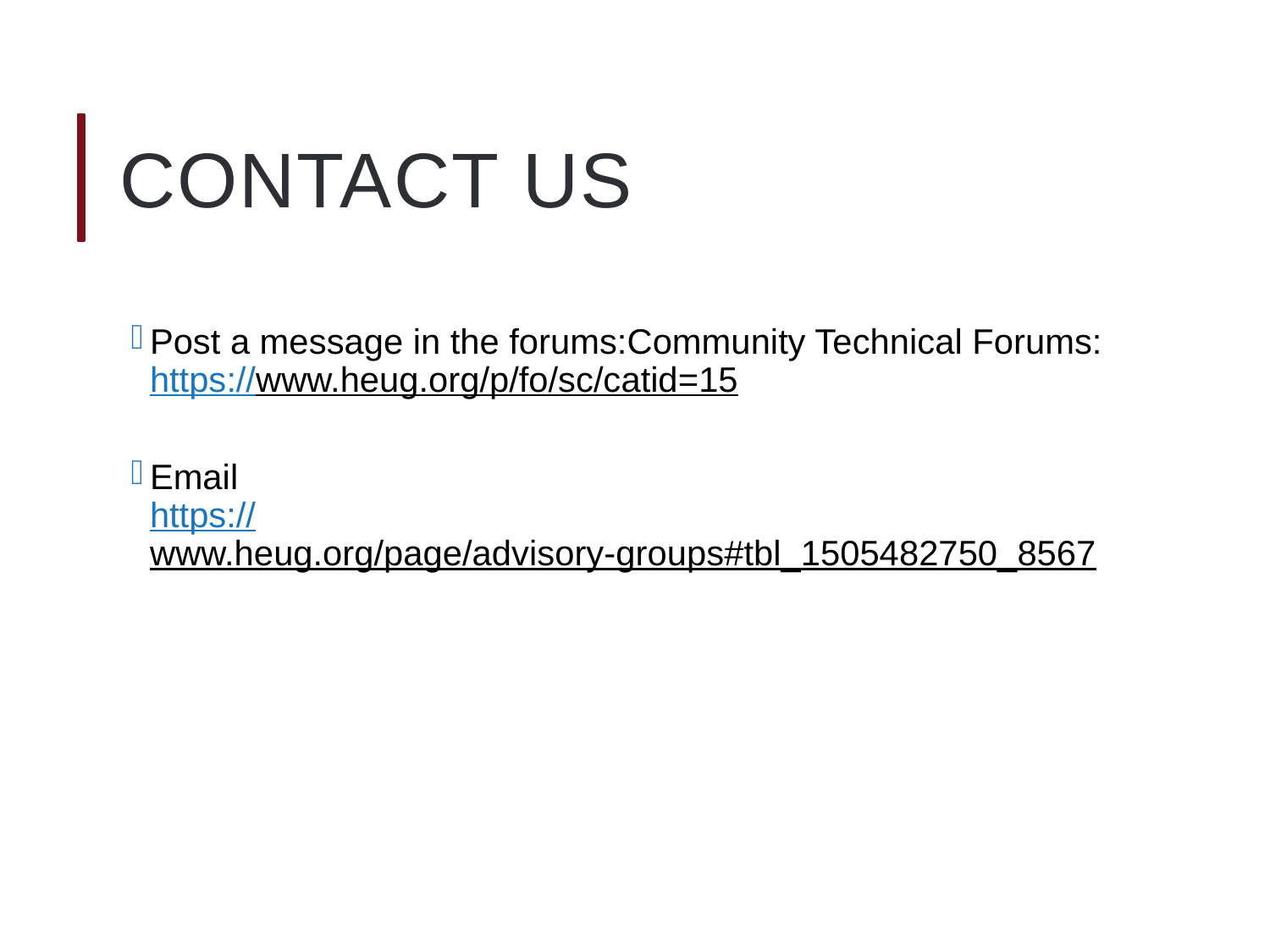

# Contact us

Post a message in the forums:Community Technical Forums:
https://www.heug.org/p/fo/sc/catid=15

Email
https://www.heug.org/page/advisory-groups#tbl_1505482750_8567